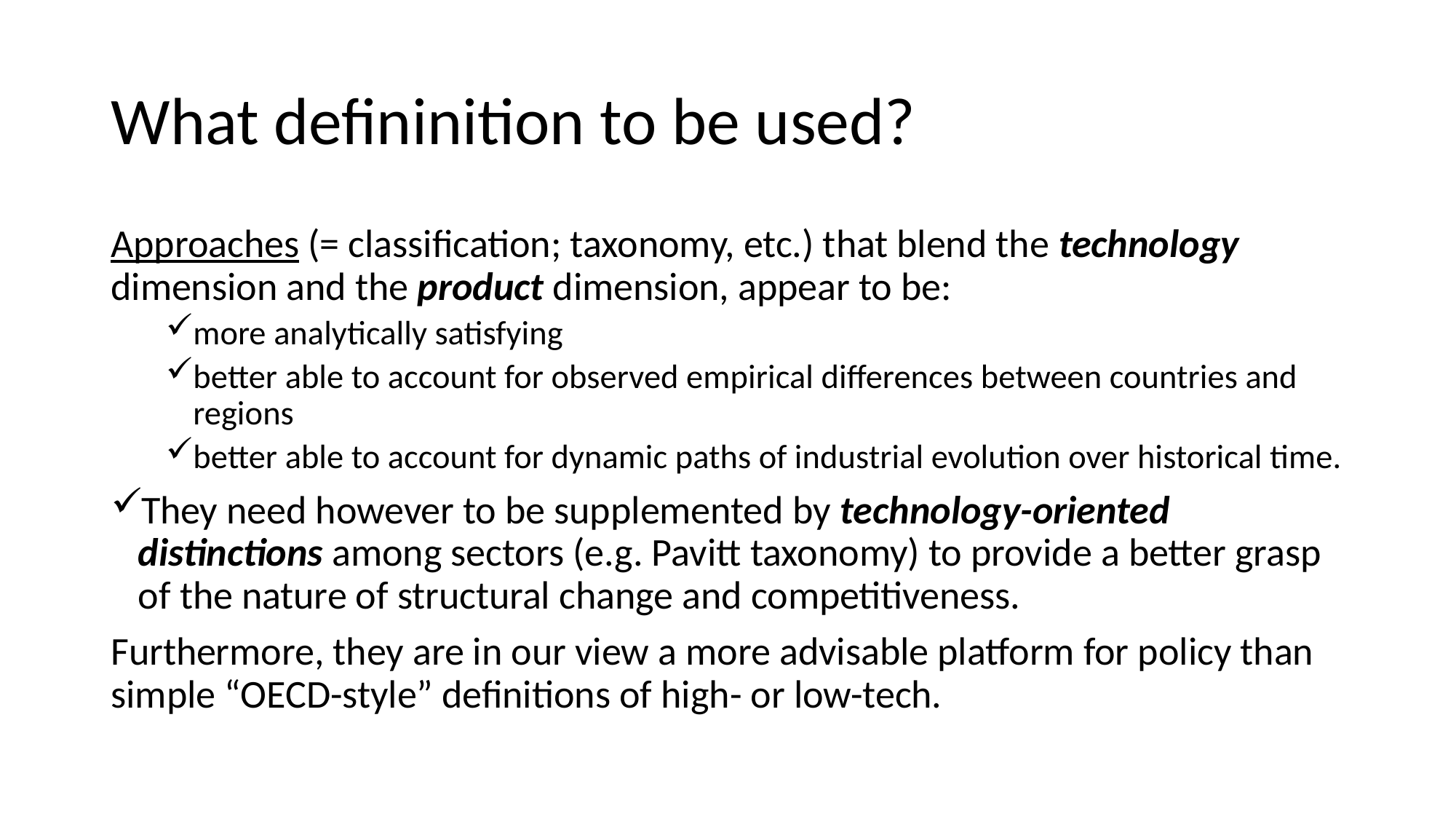

# What defininition to be used?
Approaches (= classification; taxonomy, etc.) that blend the technology dimension and the product dimension, appear to be:
more analytically satisfying
better able to account for observed empirical differences between countries and regions
better able to account for dynamic paths of industrial evolution over historical time.
They need however to be supplemented by technology-oriented distinctions among sectors (e.g. Pavitt taxonomy) to provide a better grasp of the nature of structural change and competitiveness.
Furthermore, they are in our view a more advisable platform for policy than simple “OECD-style” definitions of high- or low-tech.